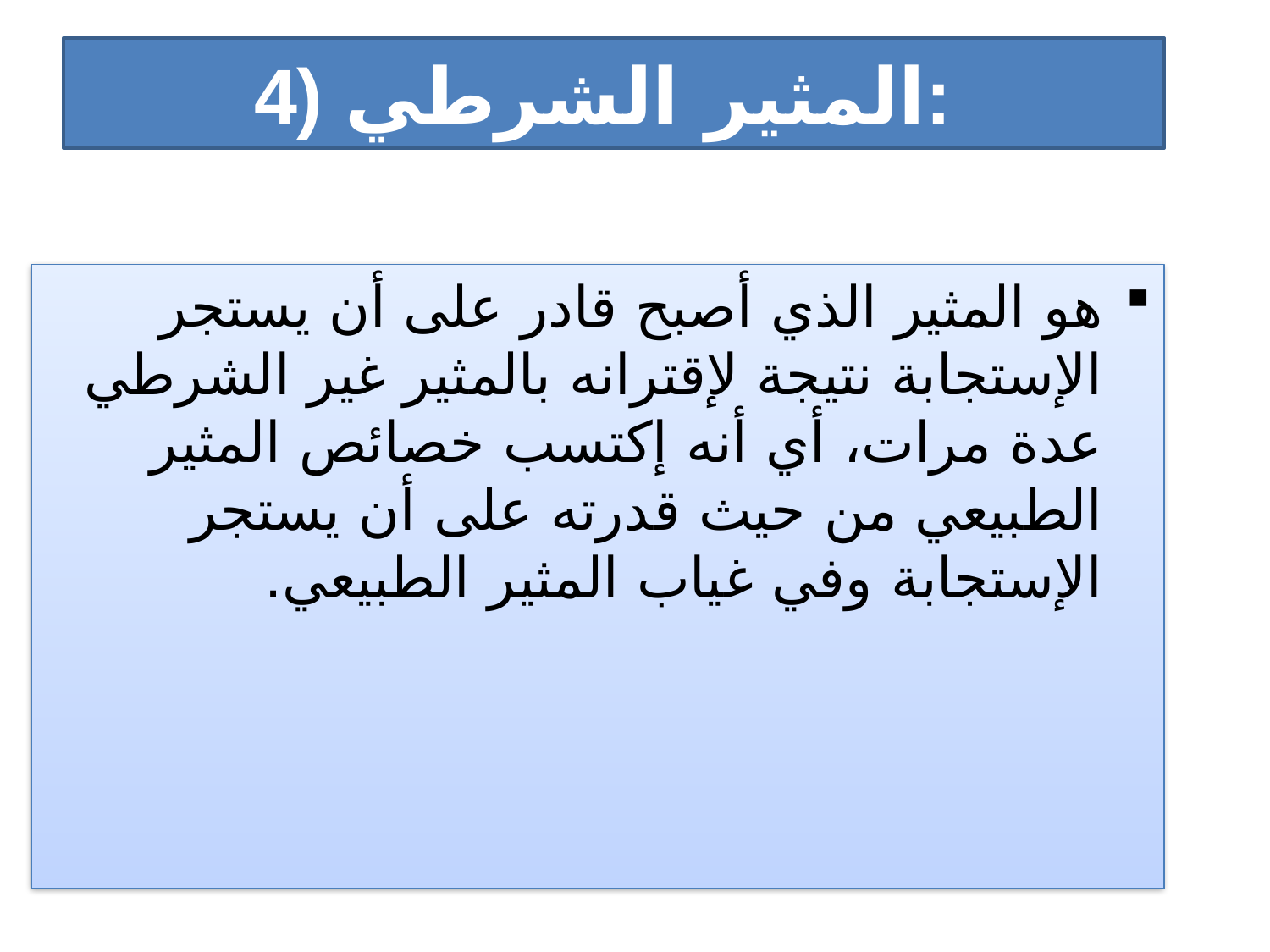

# 4) المثير الشرطي:
هو المثير الذي أصبح قادر على أن يستجر الإستجابة نتيجة لإقترانه بالمثير غير الشرطي عدة مرات، أي أنه إكتسب خصائص المثير الطبيعي من حيث قدرته على أن يستجر الإستجابة وفي غياب المثير الطبيعي.